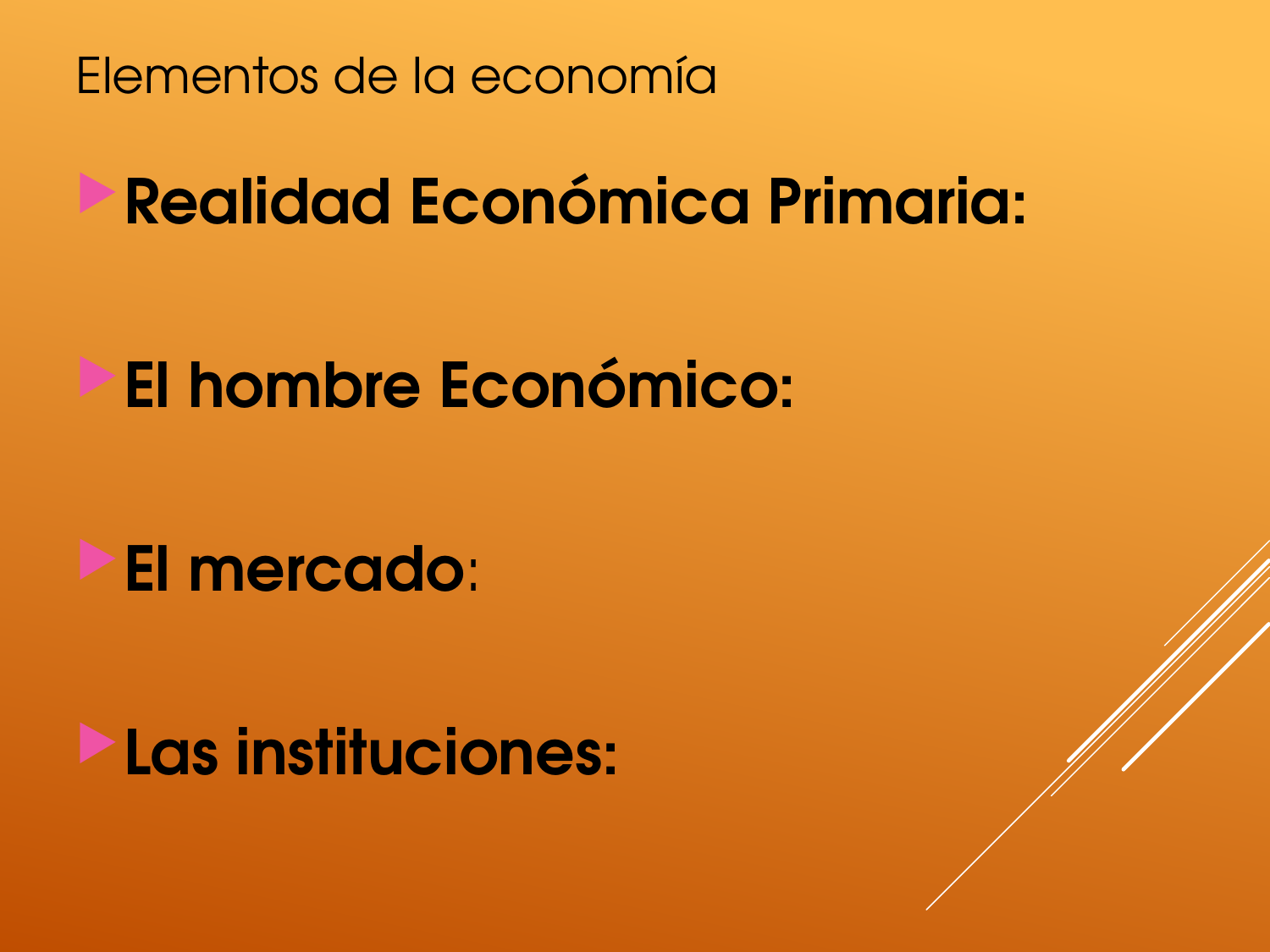

Elementos de la economía
Realidad Económica Primaria:

El hombre Económico:

El mercado:

Las instituciones: